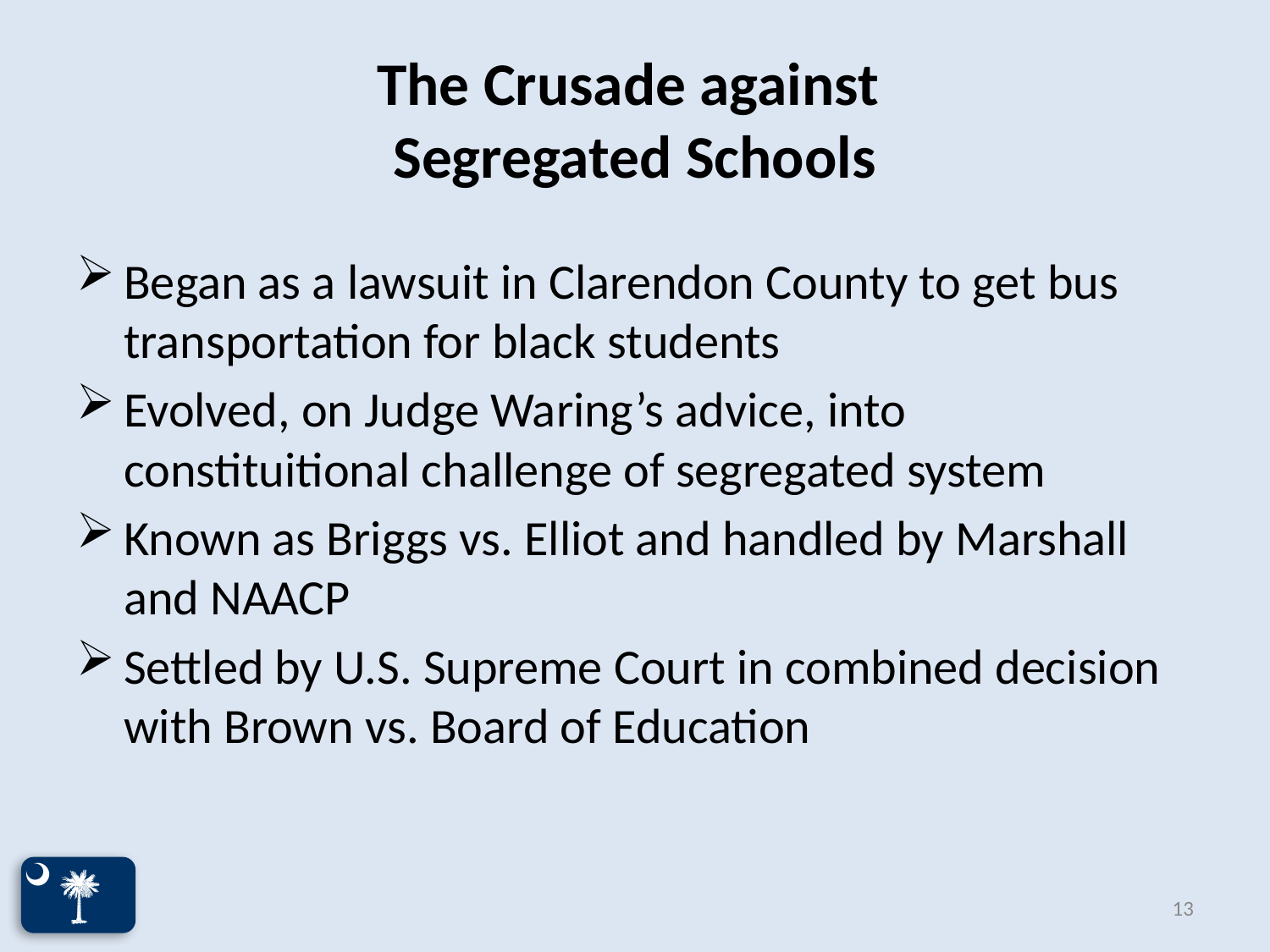

# The Crusade against Segregated Schools
Began as a lawsuit in Clarendon County to get bus transportation for black students
Evolved, on Judge Waring’s advice, into constituitional challenge of segregated system
Known as Briggs vs. Elliot and handled by Marshall and NAACP
Settled by U.S. Supreme Court in combined decision with Brown vs. Board of Education

13